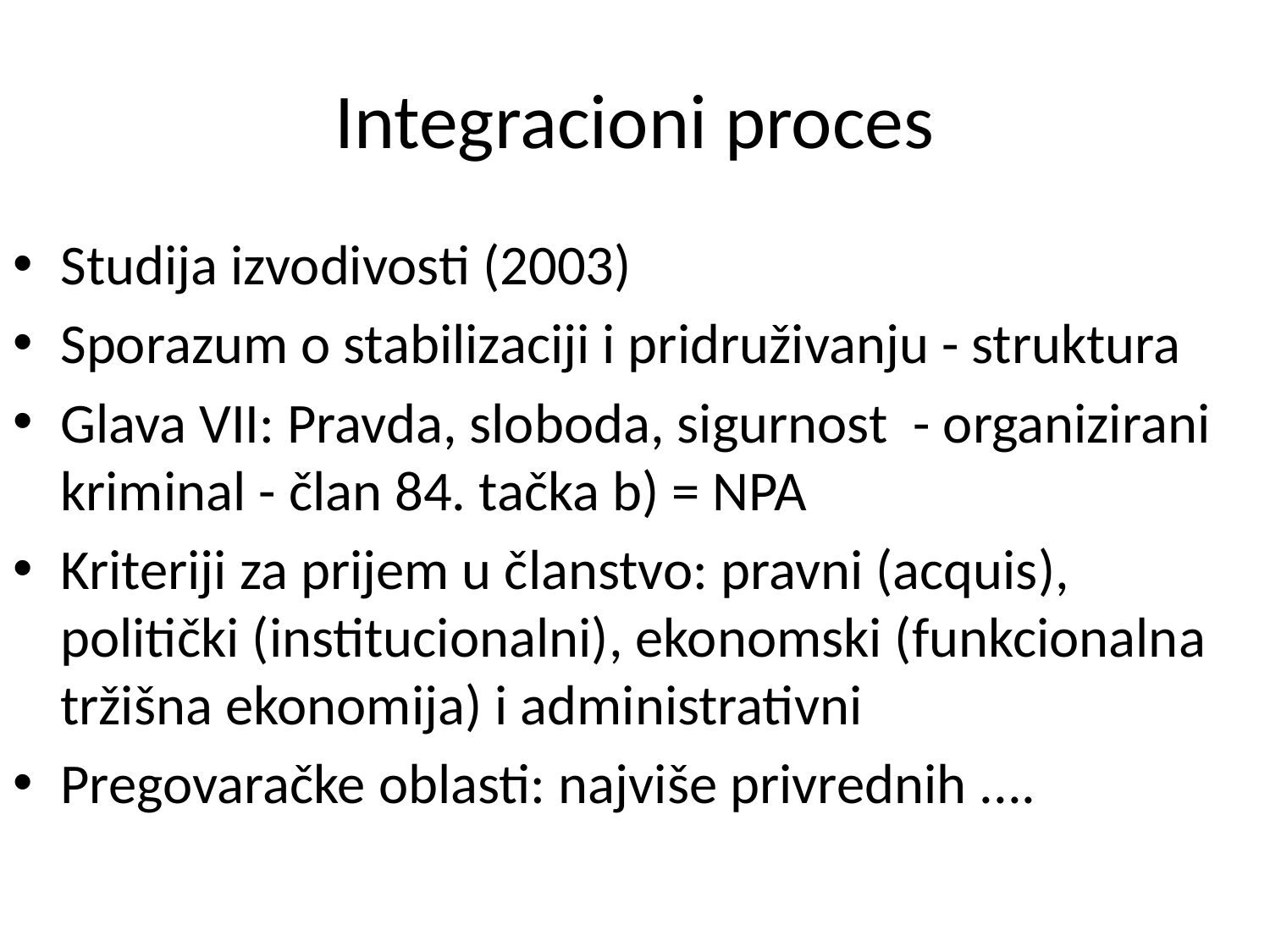

# Integracioni proces
Studija izvodivosti (2003)
Sporazum o stabilizaciji i pridruživanju - struktura
Glava VII: Pravda, sloboda, sigurnost  - organizirani kriminal - član 84. tačka b) = NPA
Kriteriji za prijem u članstvo: pravni (acquis), politički (institucionalni), ekonomski (funkcionalna tržišna ekonomija) i administrativni
Pregovaračke oblasti: najviše privrednih ....